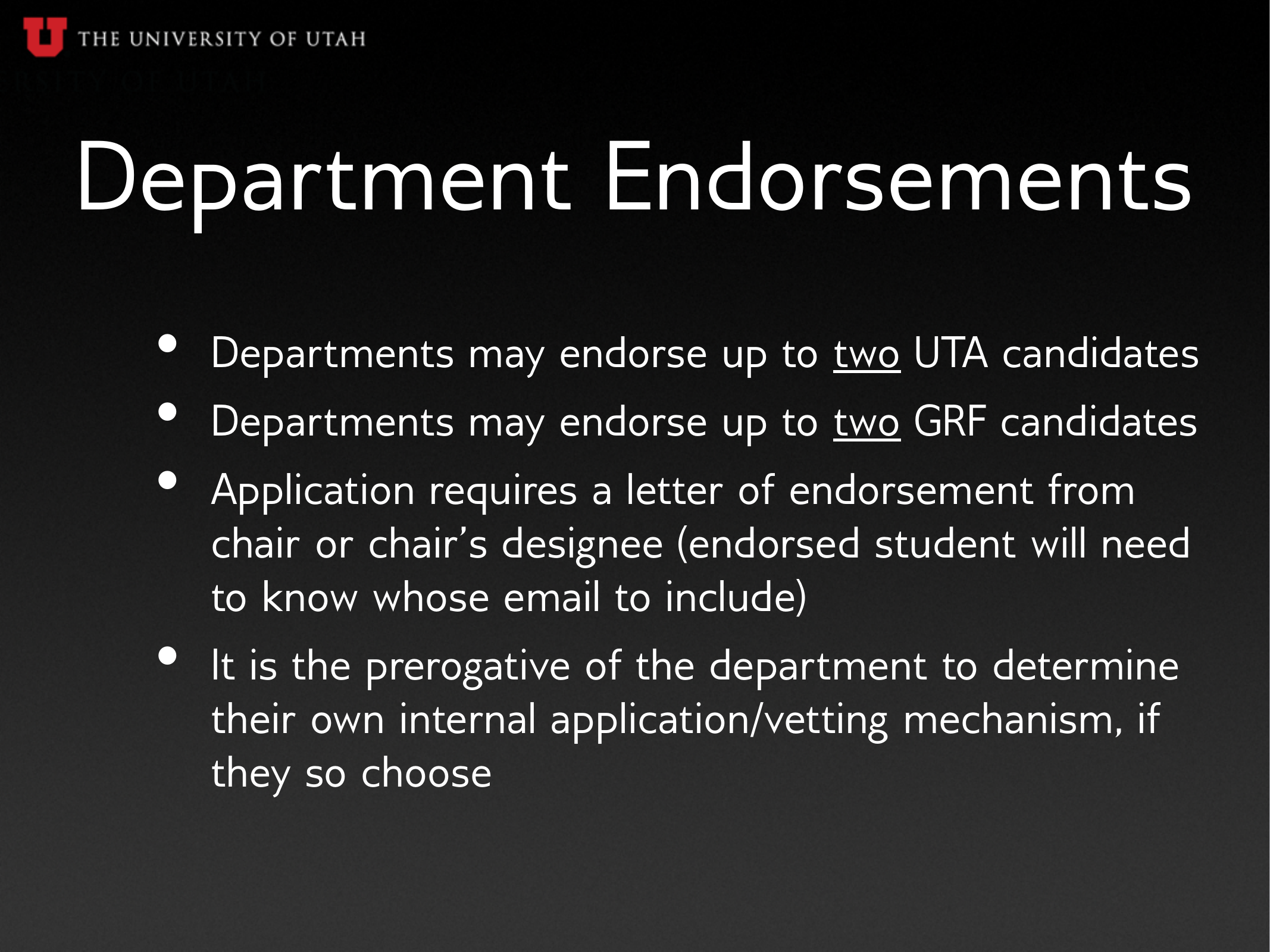

# Department Endorsements
Departments may endorse up to two UTA candidates
Departments may endorse up to two GRF candidates
Application requires a letter of endorsement from chair or chair’s designee (endorsed student will need to know whose email to include)
It is the prerogative of the department to determine their own internal application/vetting mechanism, if they so choose